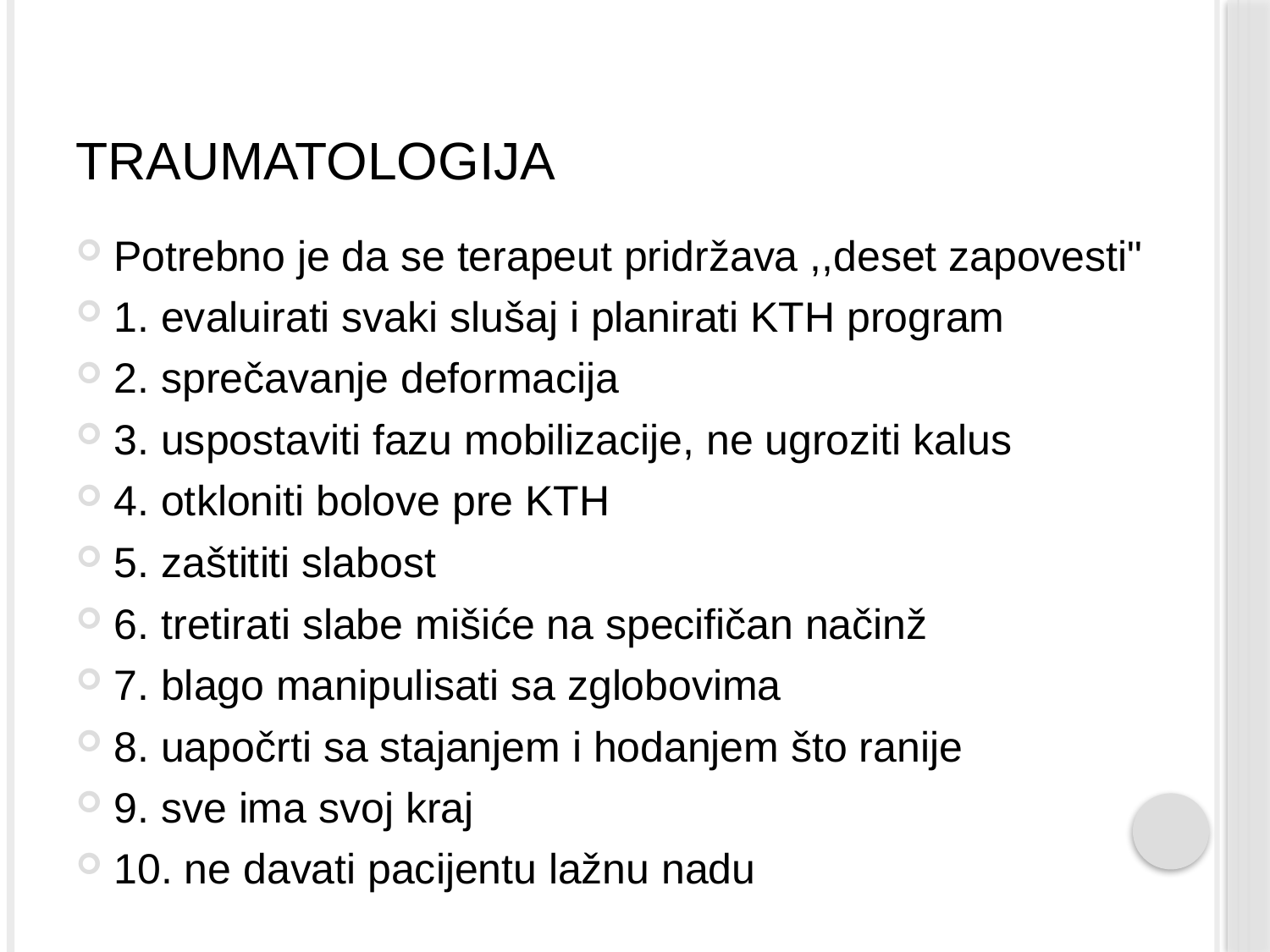

# Traumatologija
Potrebno je da se terapeut pridržava ,,deset zapovesti"
1. evaluirati svaki slušaj i planirati KTH program
2. sprečavanje deformacija
3. uspostaviti fazu mobilizacije, ne ugroziti kalus
4. otkloniti bolove pre KTH
5. zaštititi slabost
6. tretirati slabe mišiće na specifičan načinž
7. blago manipulisati sa zglobovima
8. uapočrti sa stajanjem i hodanjem što ranije
9. sve ima svoj kraj
10. ne davati pacijentu lažnu nadu